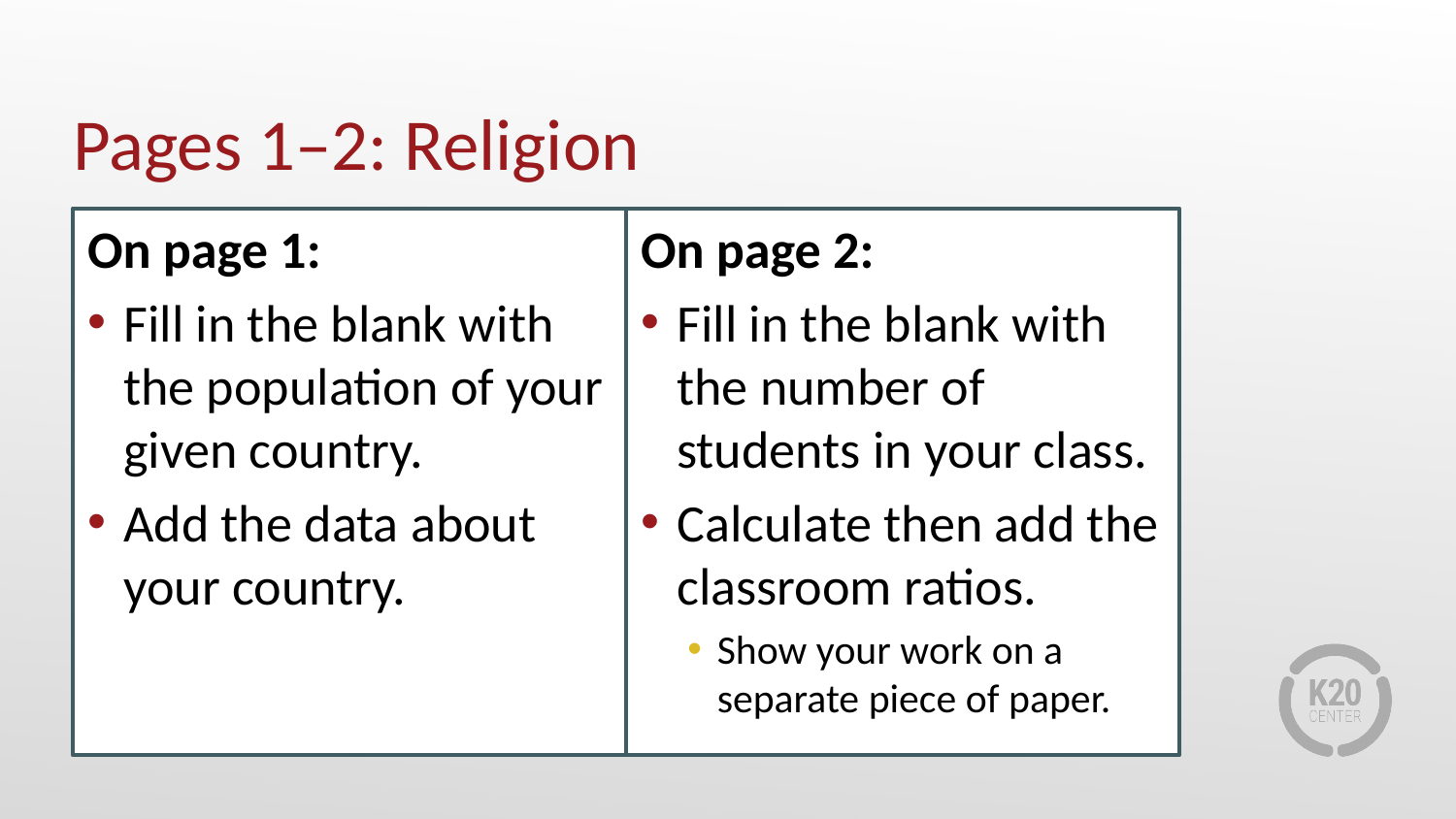

# Pages 1–2: Religion

On page 1:
Fill in the blank with the population of your given country.
Add the data about your country.

On page 2:
Fill in the blank with the number of students in your class.
Calculate then add the classroom ratios.
Show your work on a separate piece of paper.